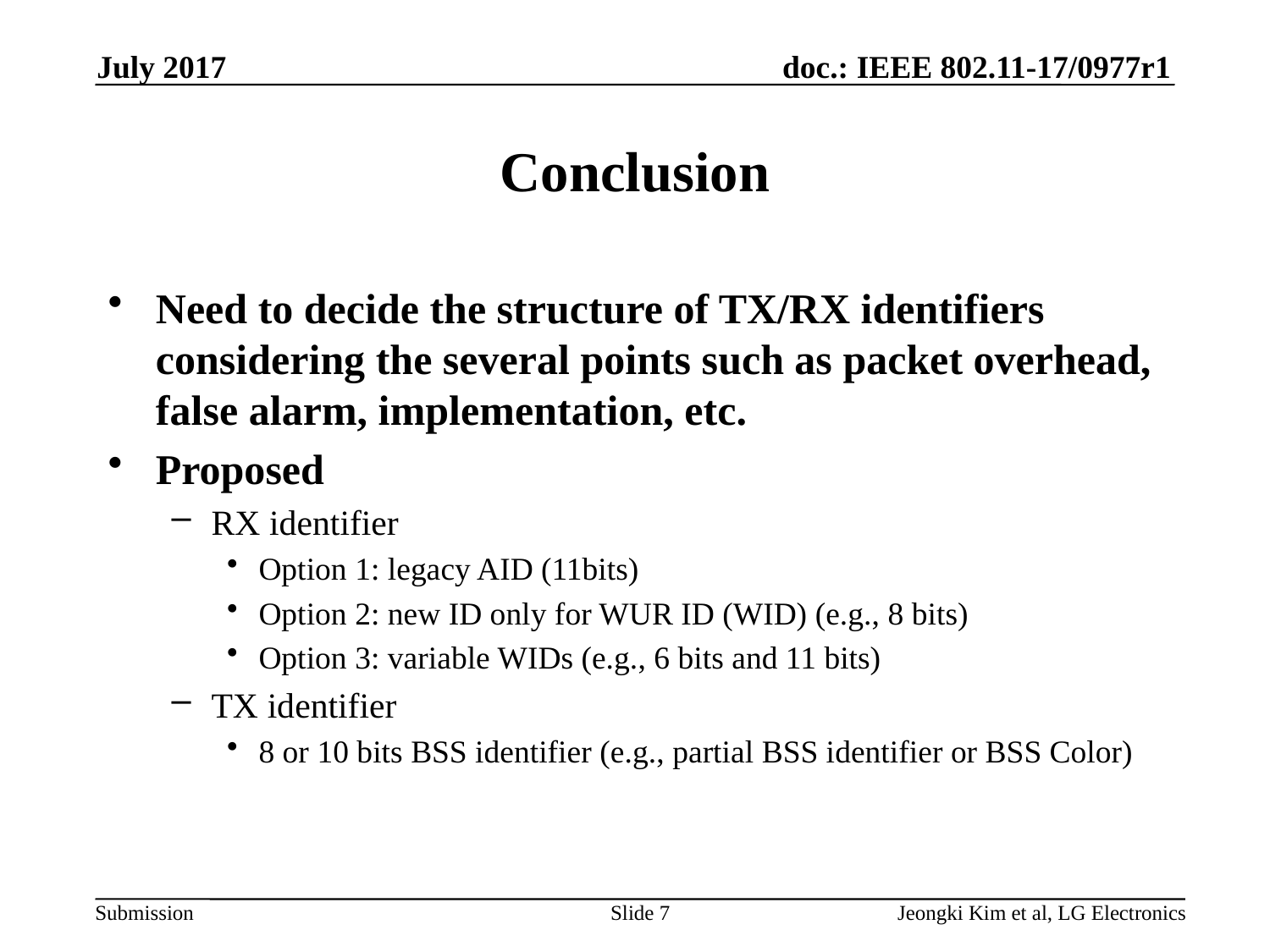

July 2017
# Conclusion
Need to decide the structure of TX/RX identifiers considering the several points such as packet overhead, false alarm, implementation, etc.
Proposed
RX identifier
Option 1: legacy AID (11bits)
Option 2: new ID only for WUR ID (WID) (e.g., 8 bits)
Option 3: variable WIDs (e.g., 6 bits and 11 bits)
TX identifier
8 or 10 bits BSS identifier (e.g., partial BSS identifier or BSS Color)
Slide 7
Jeongki Kim et al, LG Electronics